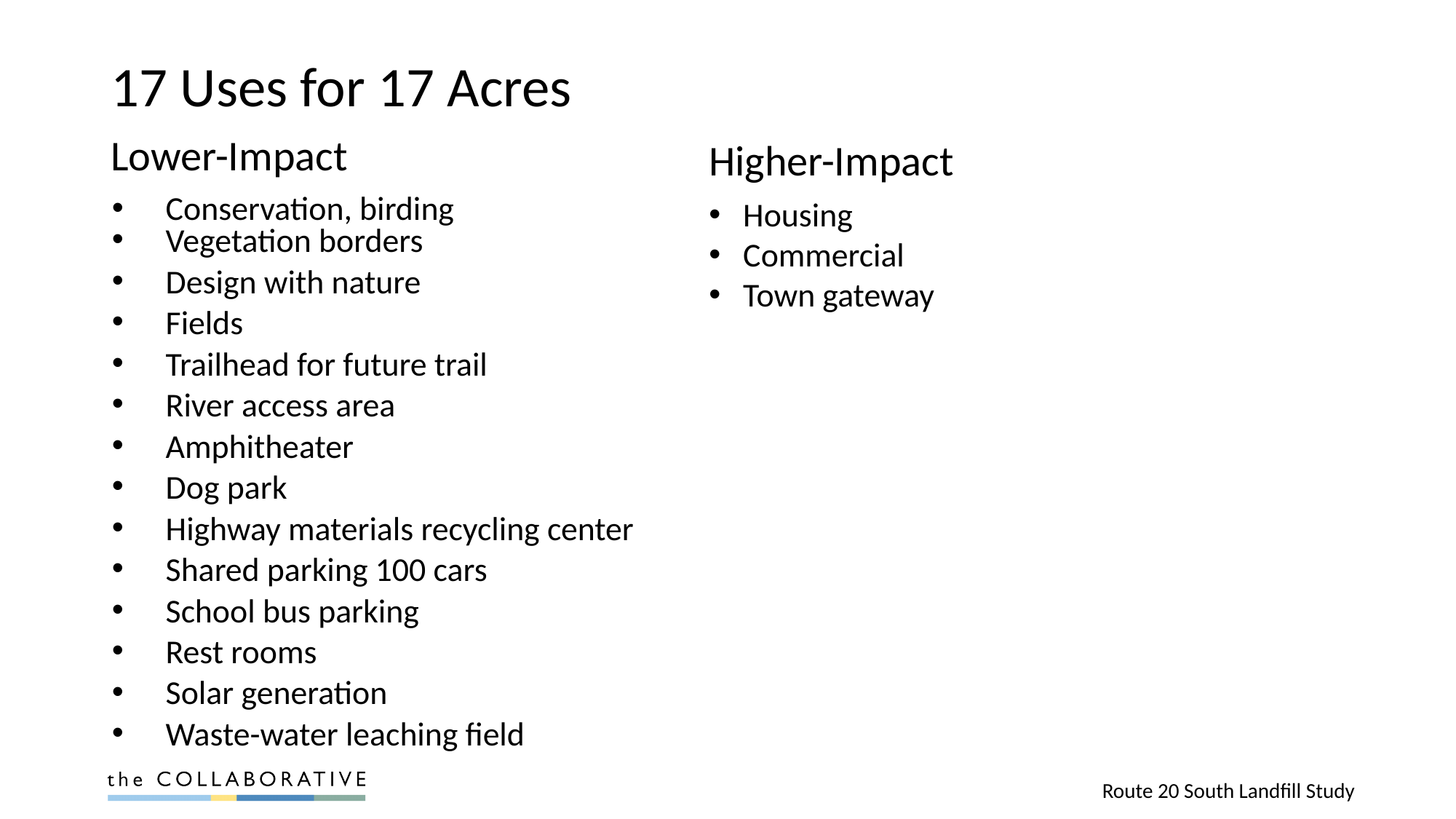

# 17 Uses for 17 Acres
Higher-Impact
Housing
Commercial
Town gateway

Lower-Impact
Conservation, birding
Vegetation borders
Design with nature
Fields
Trailhead for future trail
River access area
Amphitheater
Dog park
Highway materials recycling center
Shared parking 100 cars
School bus parking
Rest rooms
Solar generation
Waste-water leaching field